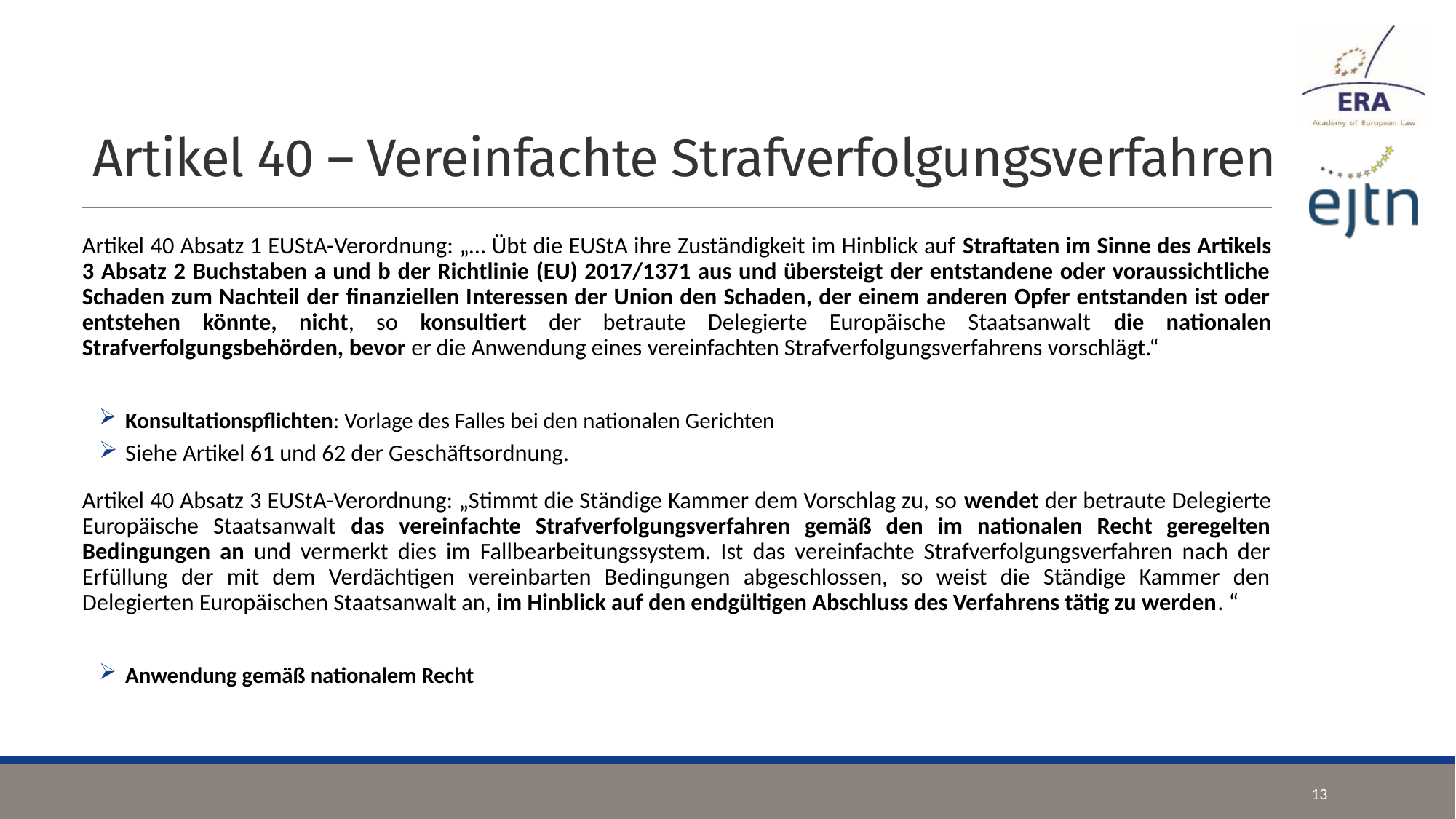

# Artikel 40 – Vereinfachte Strafverfolgungsverfahren
Artikel 40 Absatz 1 EUStA-Verordnung: „… Übt die EUStA ihre Zuständigkeit im Hinblick auf Straftaten im Sinne des Artikels 3 Absatz 2 Buchstaben a und b der Richtlinie (EU) 2017/1371 aus und übersteigt der entstandene oder voraussichtliche Schaden zum Nachteil der finanziellen Interessen der Union den Schaden, der einem anderen Opfer entstanden ist oder entstehen könnte, nicht, so konsultiert der betraute Delegierte Europäische Staatsanwalt die nationalen Strafverfolgungsbehörden, bevor er die Anwendung eines vereinfachten Strafverfolgungsverfahrens vorschlägt.“

Konsultationspflichten: Vorlage des Falles bei den nationalen Gerichten
Siehe Artikel 61 und 62 der Geschäftsordnung.
Artikel 40 Absatz 3 EUStA-Verordnung: „Stimmt die Ständige Kammer dem Vorschlag zu, so wendet der betraute Delegierte Europäische Staatsanwalt das vereinfachte Strafverfolgungsverfahren gemäß den im nationalen Recht geregelten Bedingungen an und vermerkt dies im Fallbearbeitungssystem. Ist das vereinfachte Strafverfolgungsverfahren nach der Erfüllung der mit dem Verdächtigen vereinbarten Bedingungen abgeschlossen, so weist die Ständige Kammer den Delegierten Europäischen Staatsanwalt an, im Hinblick auf den endgültigen Abschluss des Verfahrens tätig zu werden. “

Anwendung gemäß nationalem Recht
13